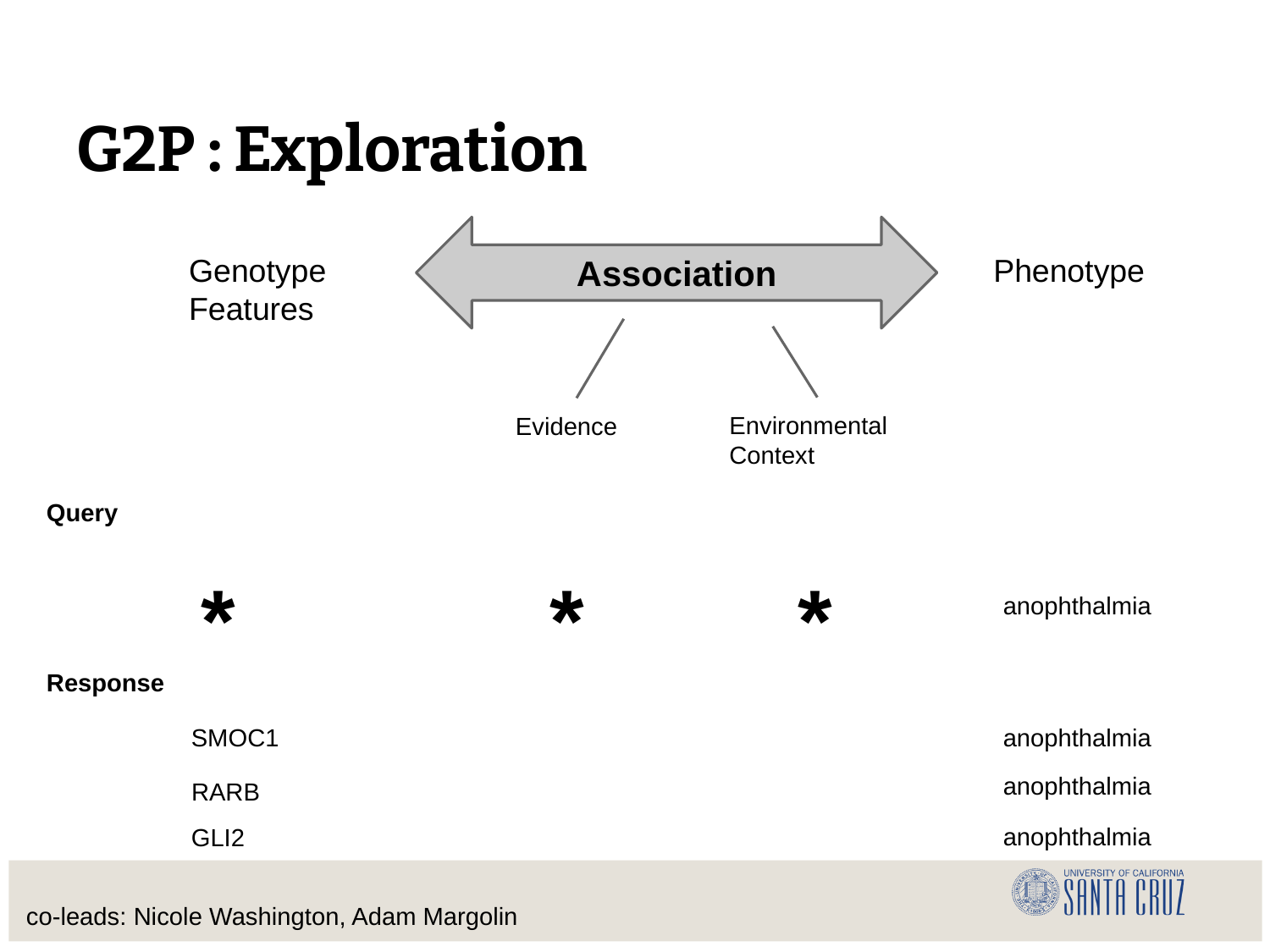

# G2P : Exploration
Association
Genotype Features
Phenotype
Environmental Context
Evidence
Query
*
*
*
anophthalmia
Response
SMOC1
anophthalmia
anophthalmia
RARB
anophthalmia
GLI2
co-leads: Nicole Washington, Adam Margolin